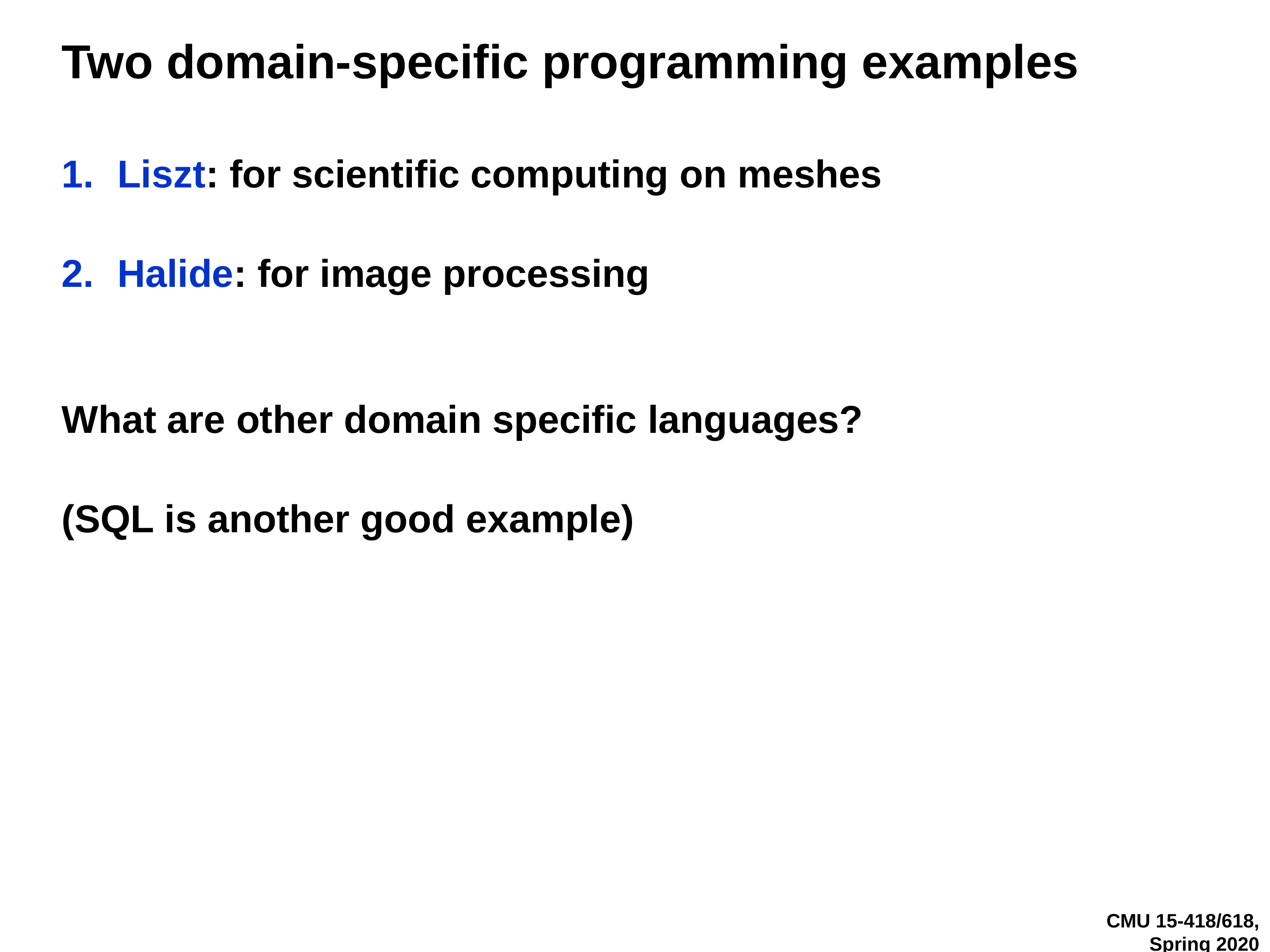

# Two domain-specific programming examples
Liszt: for scientific computing on meshes
Halide: for image processing

What are other domain specific languages?
(SQL is another good example)